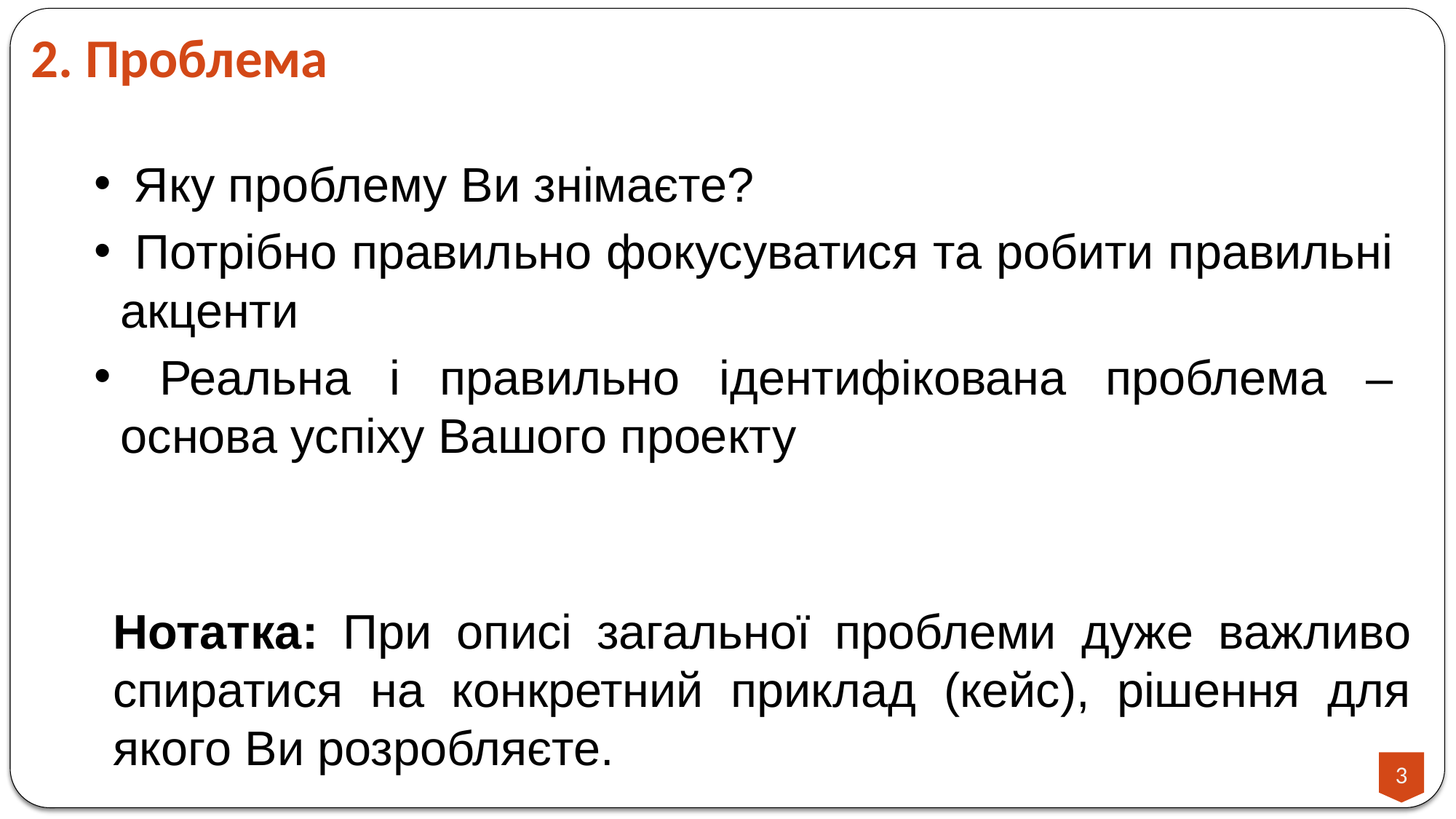

2. Проблема

 Яку проблему Ви знімаєте?
 Потрібно правильно фокусуватися та робити правильні акценти
 Реальна і правильно ідентифікована проблема – основа успіху Вашого проекту

Нотатка: При описі загальної проблеми дуже важливо спиратися на конкретний приклад (кейс), рішення для якого Ви розробляєте.

3

3